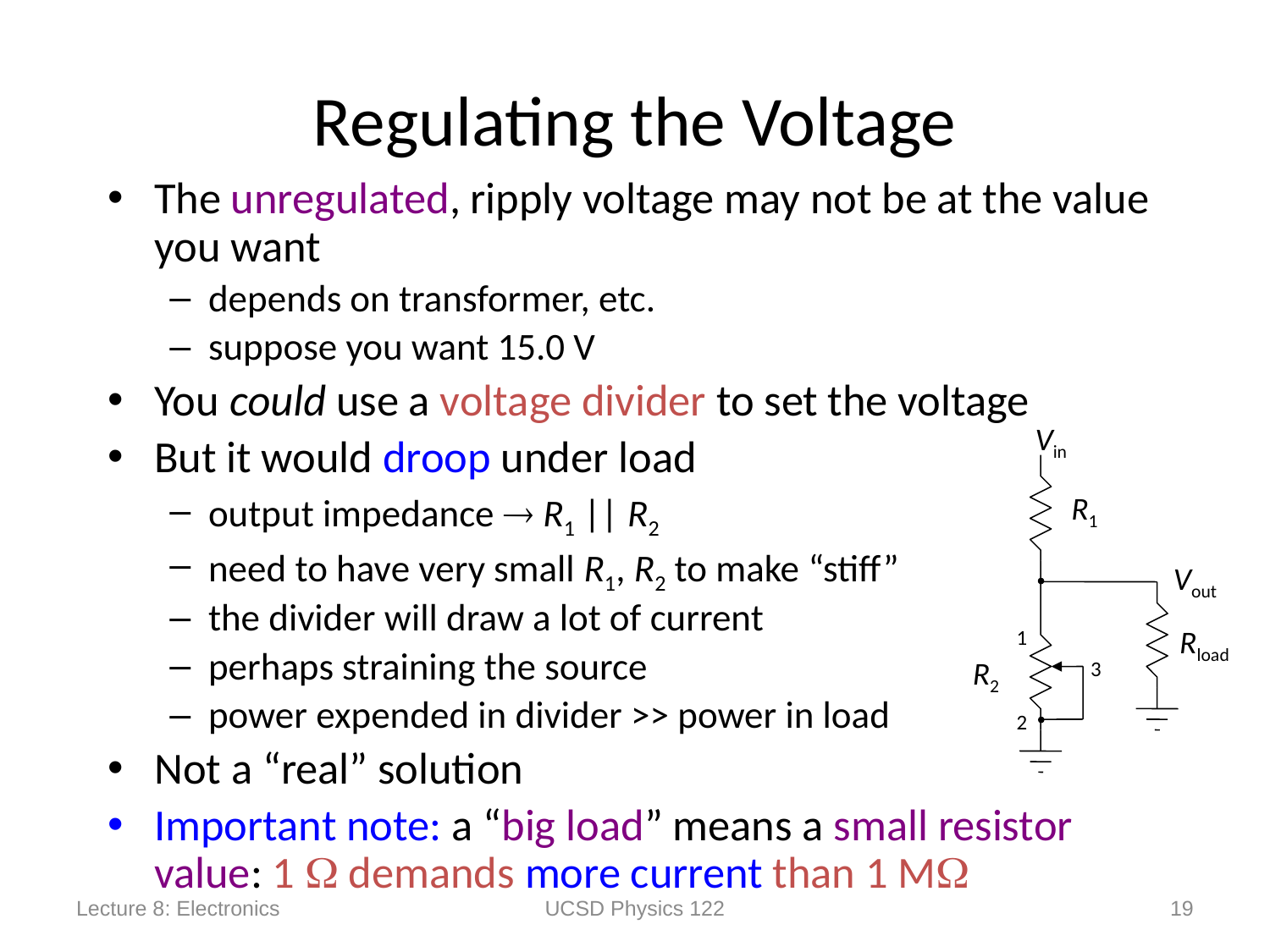

# Regulating the Voltage
The unregulated, ripply voltage may not be at the value you want
depends on transformer, etc.
suppose you want 15.0 V
You could use a voltage divider to set the voltage
But it would droop under load
output impedance → R1 || R2
need to have very small R1, R2 to make “stiff”
the divider will draw a lot of current
perhaps straining the source
power expended in divider >> power in load
Not a “real” solution
Important note: a “big load” means a small resistor value: 1 Ω demands more current than 1 MΩ
Vin

R1
Vout

1
3

2

Rload
R2

Lecture 8: Electronics
UCSD Physics 122
19